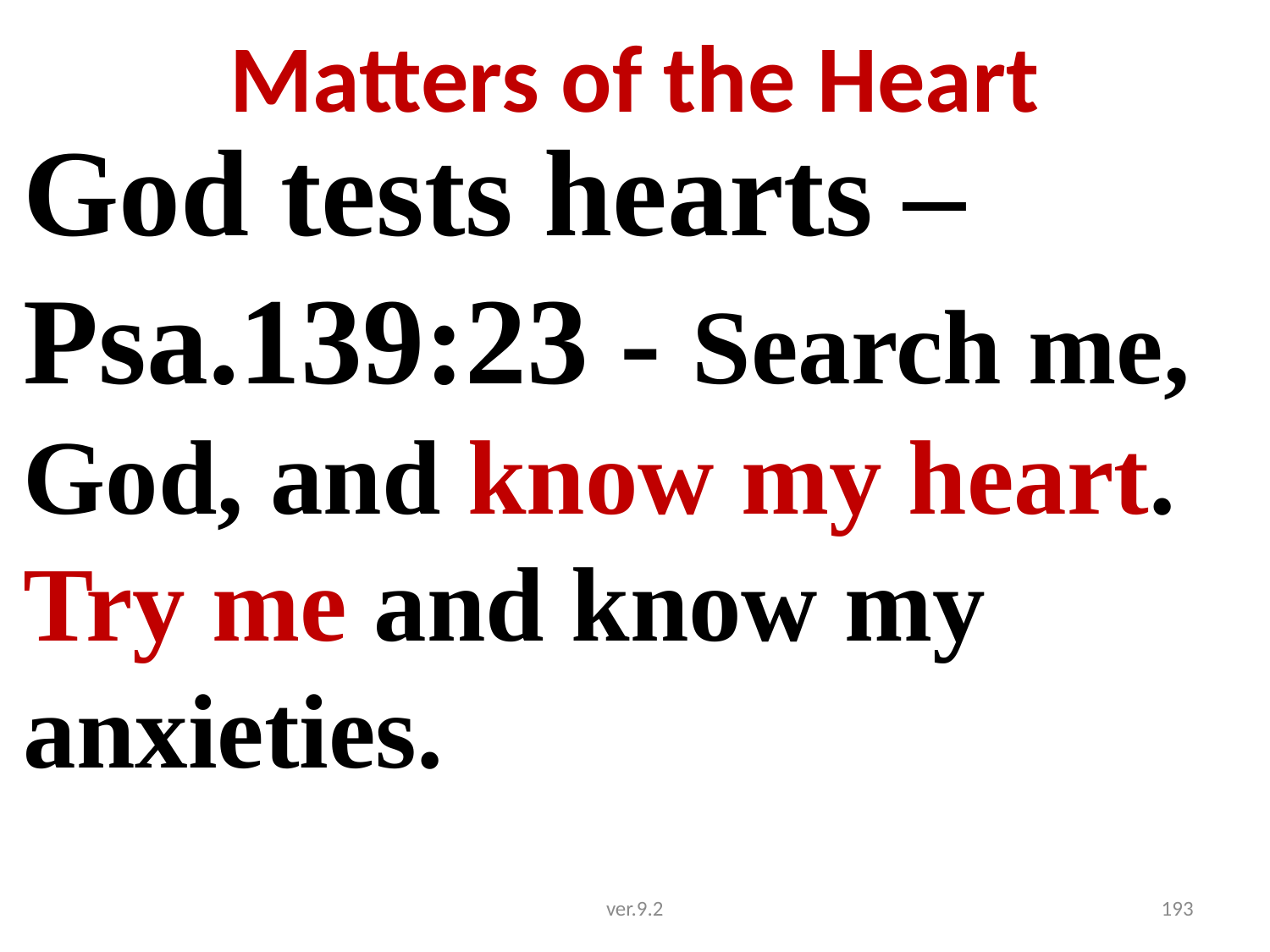

# Matters of the Heart
God tests hearts – Psa.139:23 - Search me, God, and know my heart. Try me and know my anxieties.
ver.9.2
193